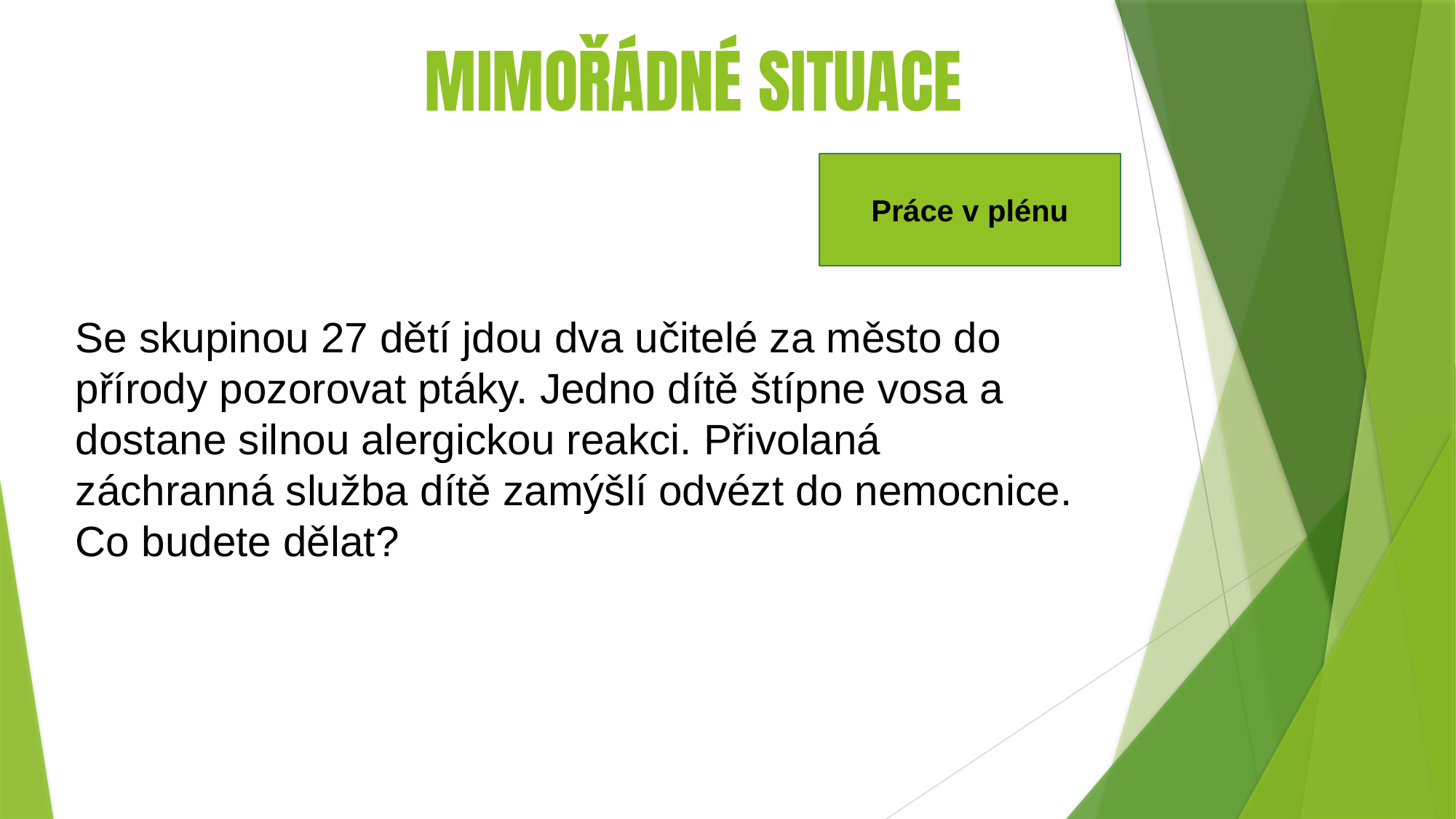

# MIMOŘÁDNÉ SITUACE
Práce v plénu
Se skupinou 27 dětí jdou dva učitelé za město do přírody pozorovat ptáky. Jedno dítě štípne vosa a dostane silnou alergickou reakci. Přivolaná záchranná služba dítě zamýšlí odvézt do nemocnice. Co budete dělat?